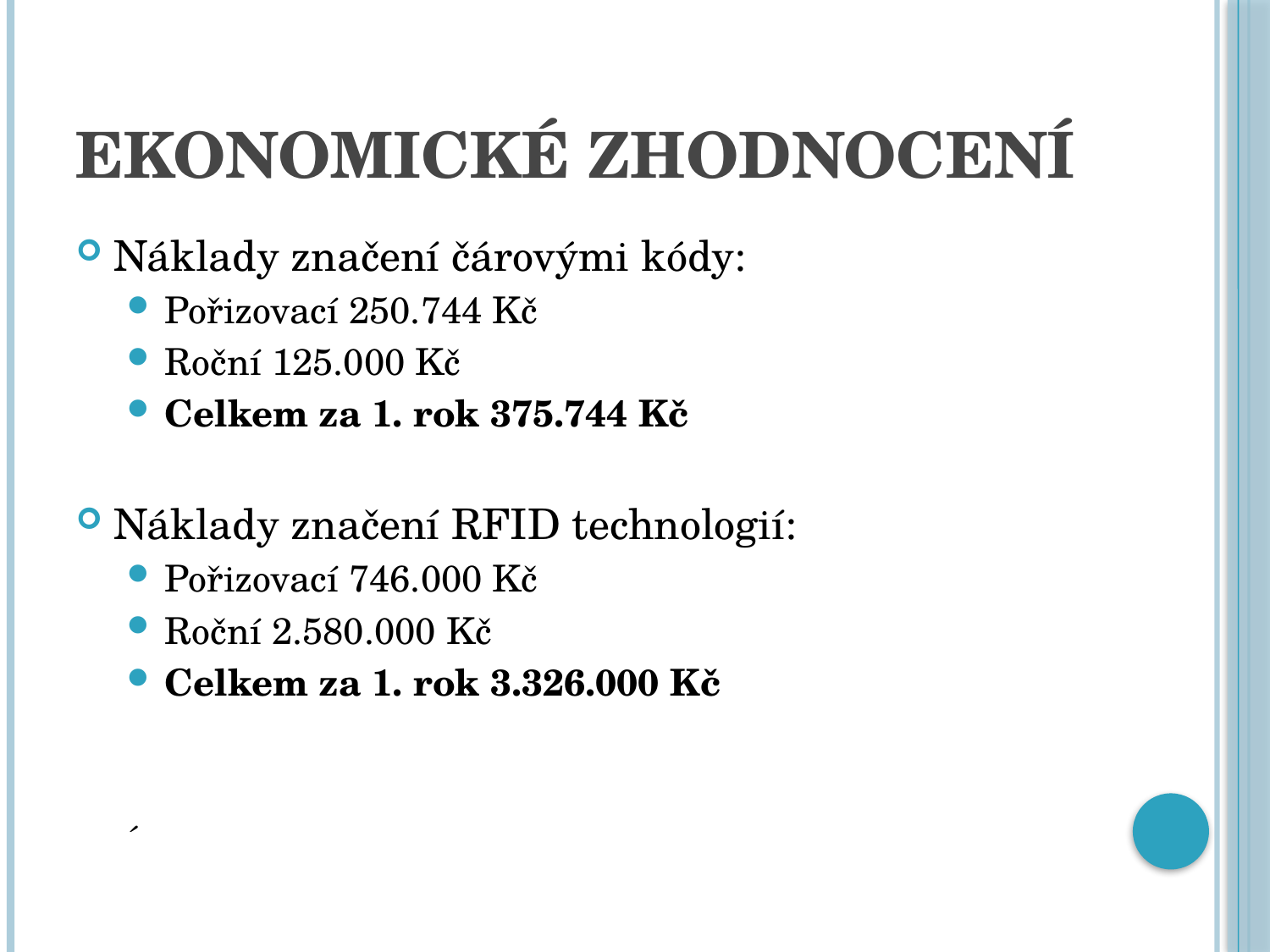

# Ekonomické zhodnocení
Náklady značení čárovými kódy:
Pořizovací 250.744 Kč
Roční 125.000 Kč
Celkem za 1. rok 375.744 Kč

Náklady značení RFID technologií:
Pořizovací 746.000 Kč
Roční 2.580.000 Kč
Celkem za 1. rok 3.326.000 Kč

´